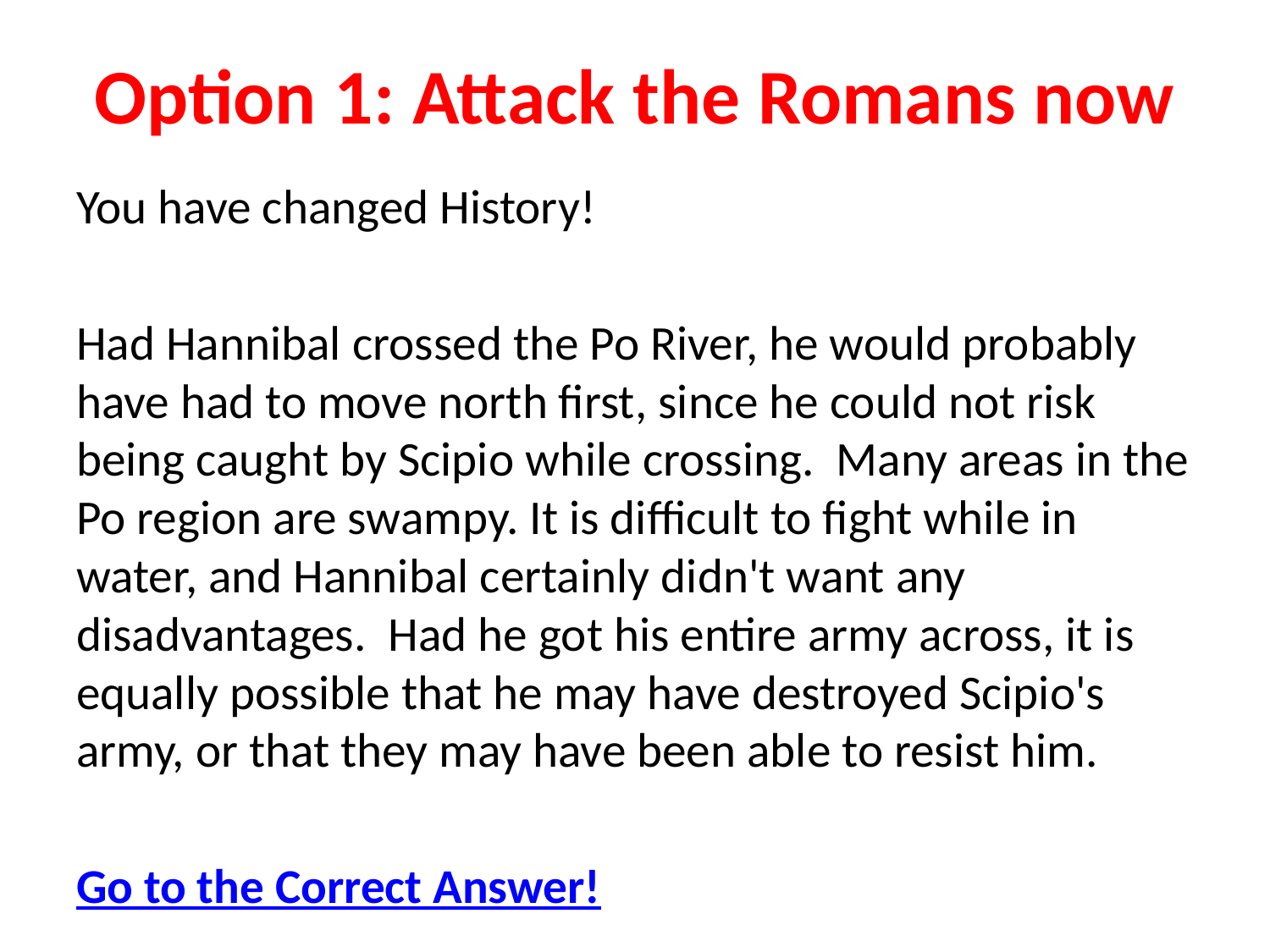

# Option 1: Attack the Romans now
You have changed History!

Had Hannibal crossed the Po River, he would probably have had to move north first, since he could not risk being caught by Scipio while crossing.  Many areas in the Po region are swampy. It is difficult to fight while in water, and Hannibal certainly didn't want any disadvantages.  Had he got his entire army across, it is equally possible that he may have destroyed Scipio's army, or that they may have been able to resist him.

Go to the Correct Answer!